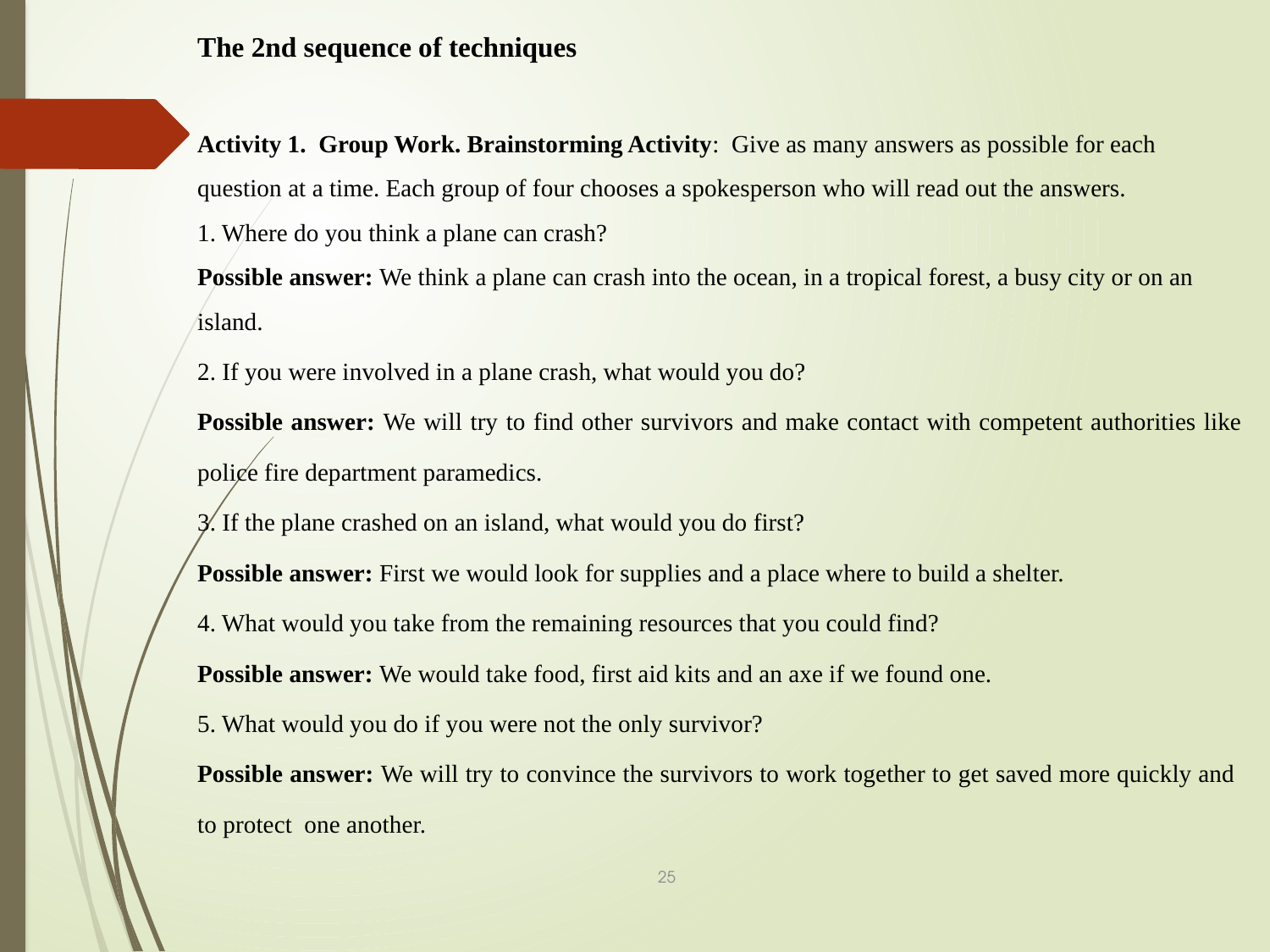

The 2nd sequence of techniques

Activity 1.  Group Work. Brainstorming Activity:  Give as many answers as possible for each question at a time. Each group of four chooses a spokesperson who will read out the answers.
1. Where do you think a plane can crash?
Possible answer: We think a plane can crash into the ocean, in a tropical forest, a busy city or on an island.
2. If you were involved in a plane crash, what would you do?
Possible answer: We will try to find other survivors and make contact with competent authorities like police fire department paramedics.
3. If the plane crashed on an island, what would you do first?
Possible answer: First we would look for supplies and a place where to build a shelter.
4. What would you take from the remaining resources that you could find?
Possible answer: We would take food, first aid kits and an axe if we found one.
5. What would you do if you were not the only survivor?
Possible answer: We will try to convince the survivors to work together to get saved more quickly and  to protect  one another.

25